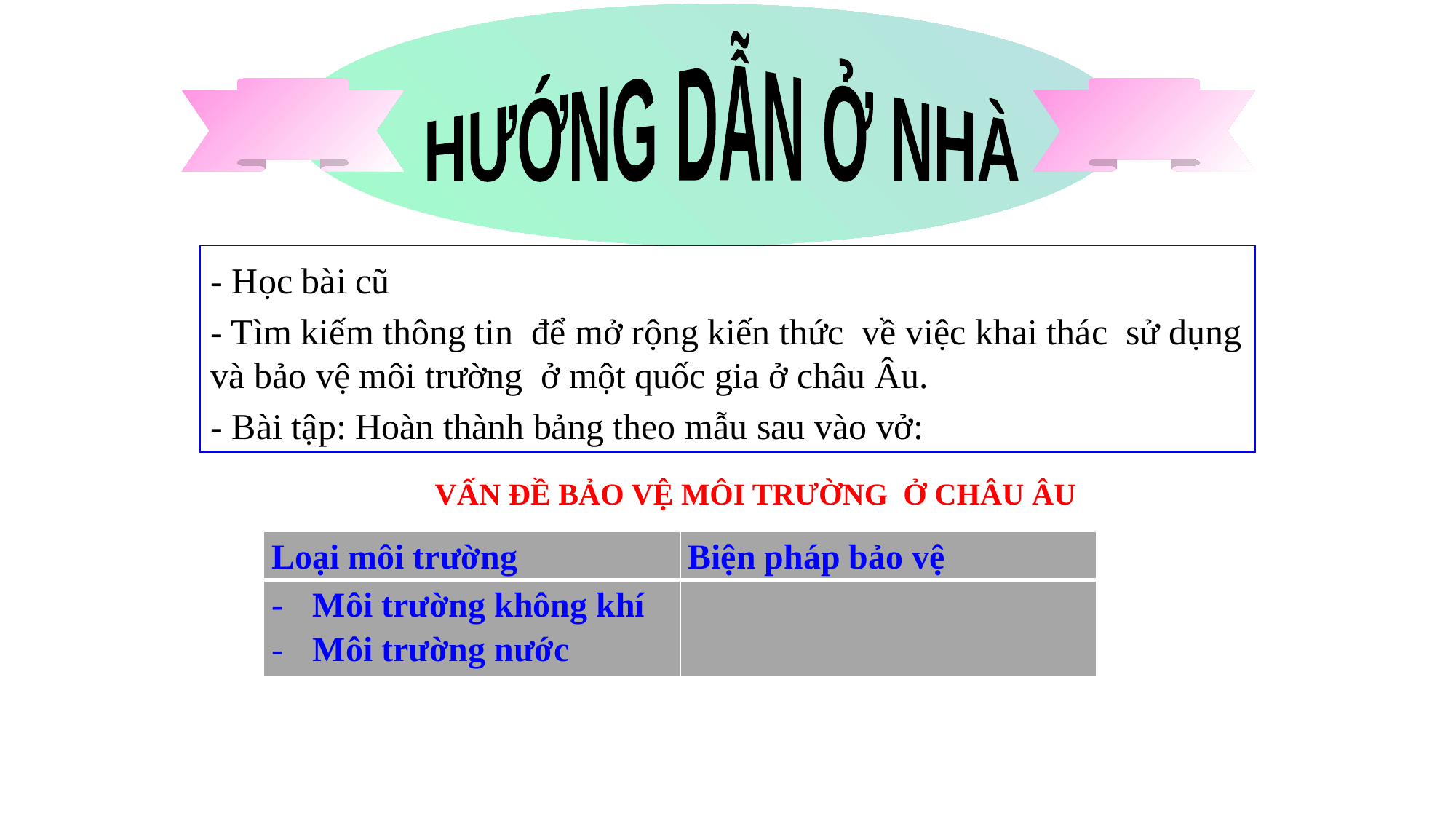

HƯỚNG DẪN Ở NHÀ
- Học bài cũ
- Tìm kiếm thông tin  để mở rộng kiến thức  về việc khai thác  sử dụng và bảo vệ môi trường  ở một quốc gia ở châu Âu.
- Bài tập: Hoàn thành bảng theo mẫu sau vào vở:
VẤN ĐỀ BẢO VỆ MÔI TRƯỜNG  Ở CHÂU ÂU
| Loại môi trường | Biện pháp bảo vệ |
| --- | --- |
| Môi trường không khí Môi trường nước |  |